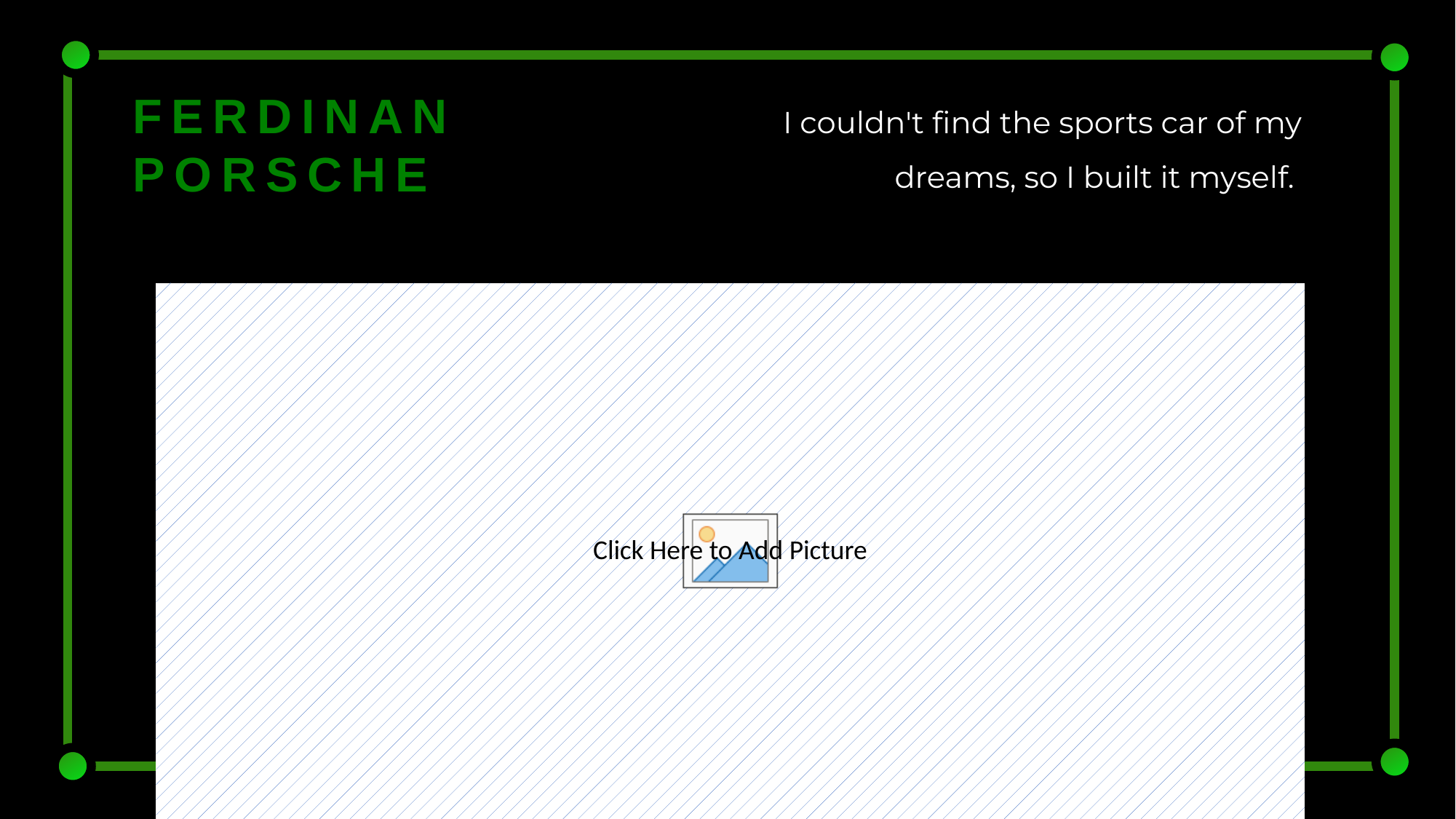

FERDINAN PORSCHE
I couldn't find the sports car of my dreams, so I built it myself.